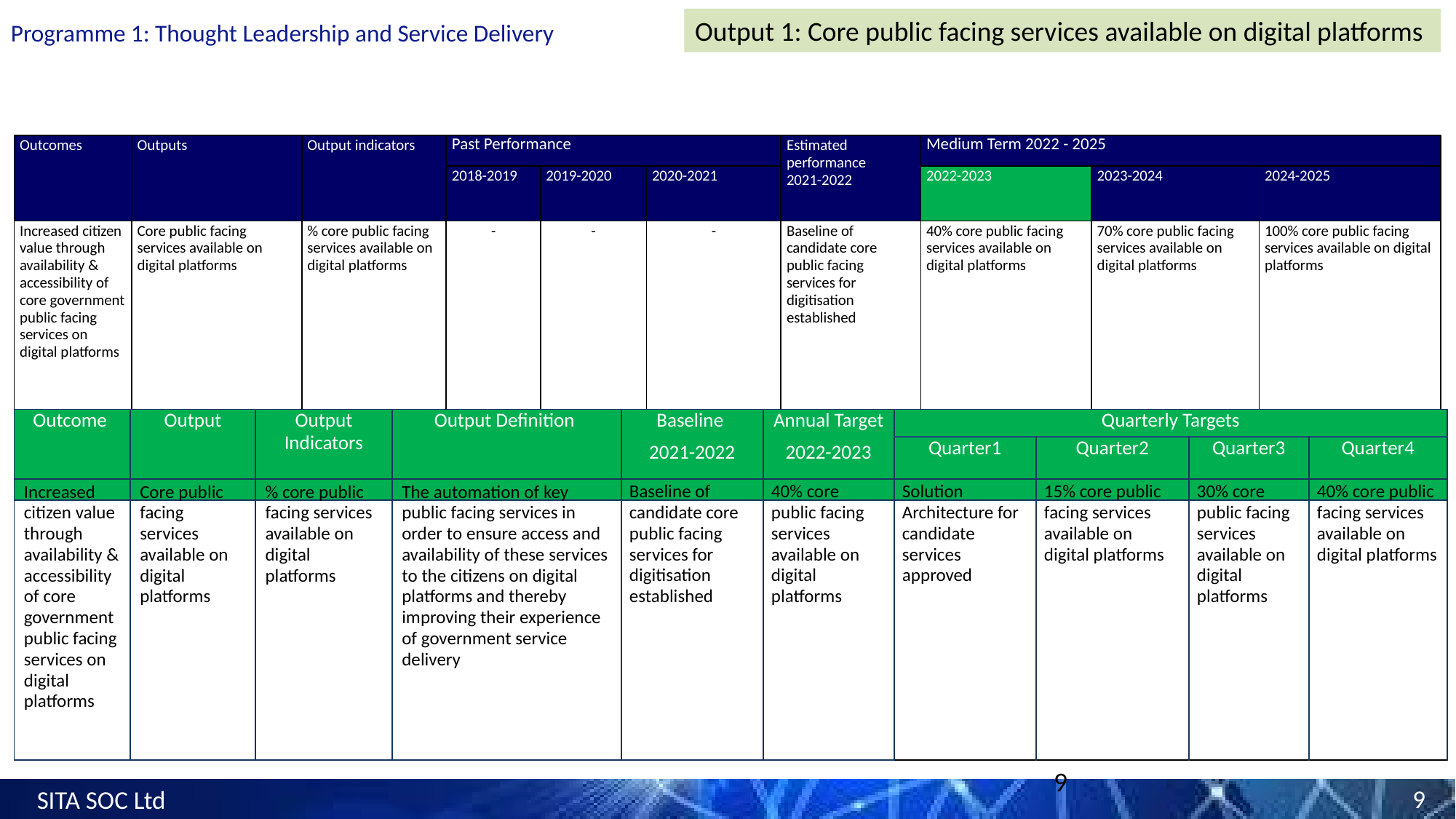

Output 1: Core public facing services available on digital platforms
Programme 1: Thought Leadership and Service Delivery

| Outcomes | Outputs | Output indicators | Past Performance |  |  | Estimated performance 2021-2022 | Medium Term 2022 - 2025 |  |  |
| --- | --- | --- | --- | --- | --- | --- | --- | --- | --- |
|  |  |  | 2018-2019 | 2019-2020 | 2020-2021 |  | 2022-2023 | 2023-2024 | 2024-2025 |
| Increased citizen value through availability & accessibility of core government public facing services on digital platforms | Core public facing services available on digital platforms | % core public facing services available on digital platforms | - | - | - | Baseline of candidate core public facing services for digitisation established | 40% core public facing services available on digital platforms | 70% core public facing services available on digital platforms | 100% core public facing services available on digital platforms |
| Outcome | Output | Output Indicators | Output Definition | Baseline 2021-2022 | Annual Target 2022-2023 | Quarterly Targets |  |  |  |
| --- | --- | --- | --- | --- | --- | --- | --- | --- | --- |
|  |  |  |  |  |  | Quarter1 | Quarter2 | Quarter3 | Quarter4 |
| Increased citizen value through availability & accessibility of core government public facing services on digital platforms | Core public facing services available on digital platforms | % core public facing services available on digital platforms | The automation of key public facing services in order to ensure access and availability of these services to the citizens on digital platforms and thereby improving their experience of government service delivery | Baseline of candidate core public facing services for digitisation established | 40% core public facing services available on digital platforms | Solution Architecture for candidate services approved | 15% core public facing services available on digital platforms | 30% core public facing services available on digital platforms | 40% core public facing services available on digital platforms |
| --- | --- | --- | --- | --- | --- | --- | --- | --- | --- |
9